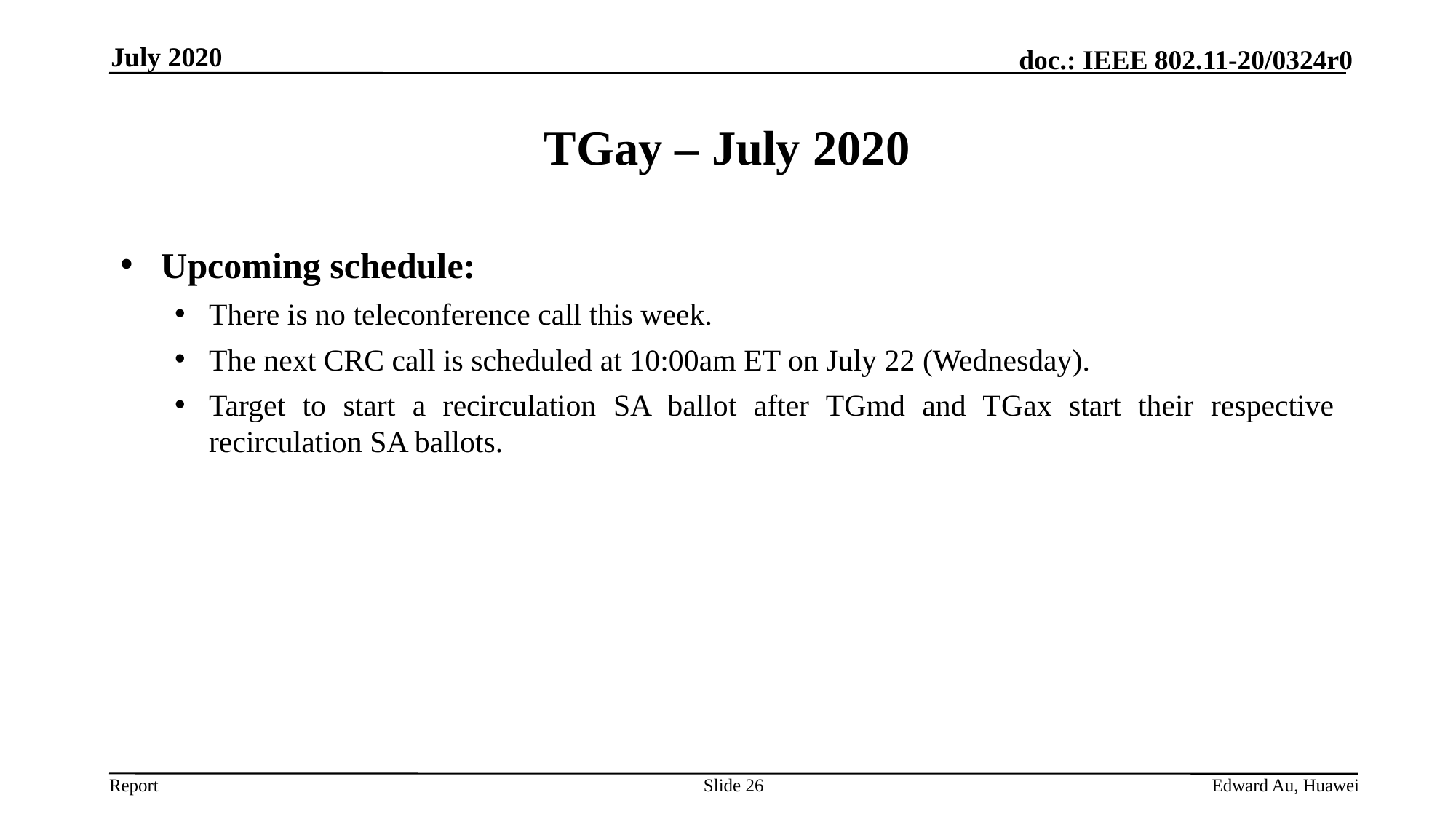

July 2020
# TGay – July 2020
Upcoming schedule:
There is no teleconference call this week.
The next CRC call is scheduled at 10:00am ET on July 22 (Wednesday).
Target to start a recirculation SA ballot after TGmd and TGax start their respective recirculation SA ballots.
Slide 26
Edward Au, Huawei